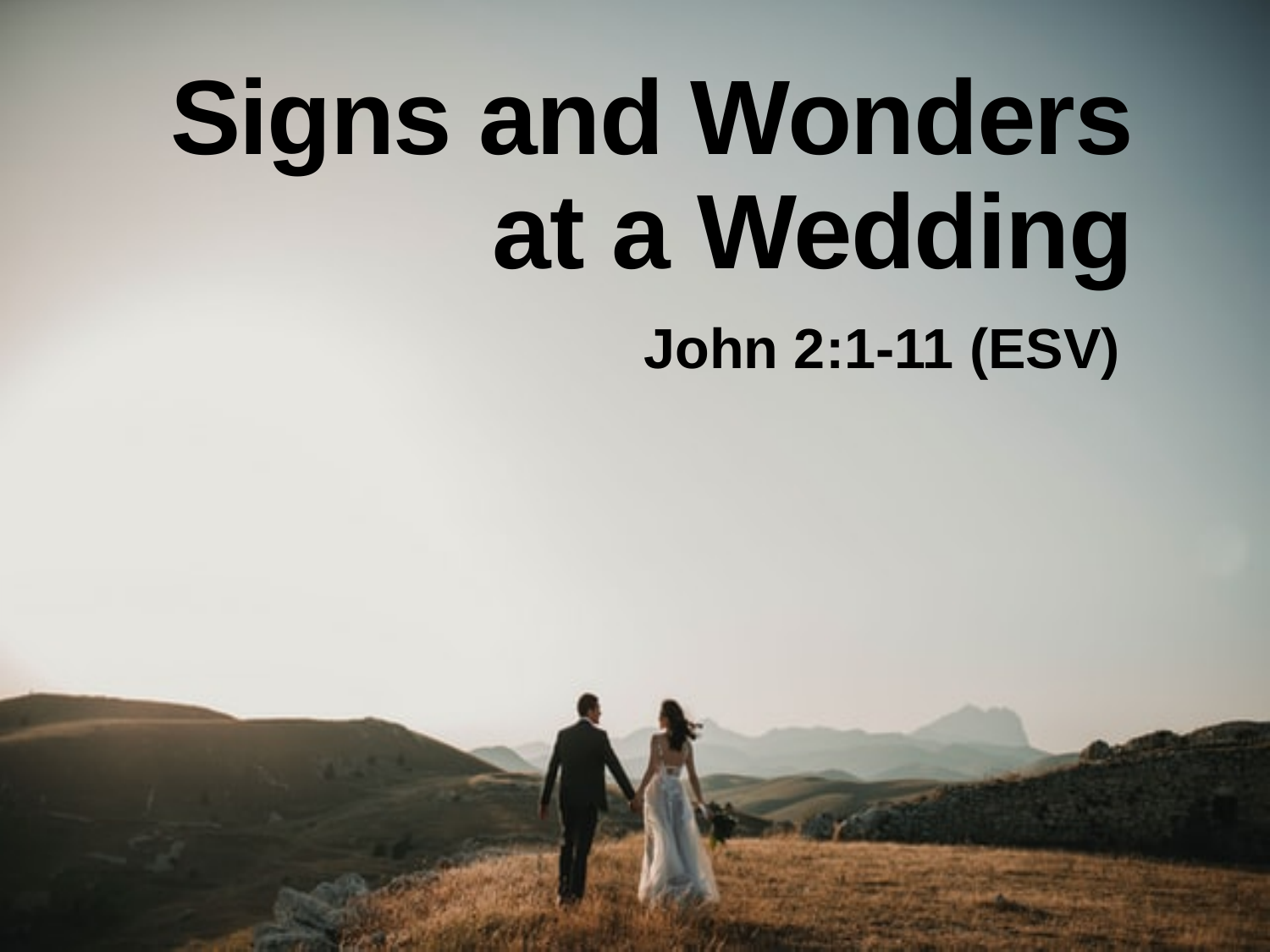

Signs and Wonders
at a Wedding
John 2:1-11 (ESV)